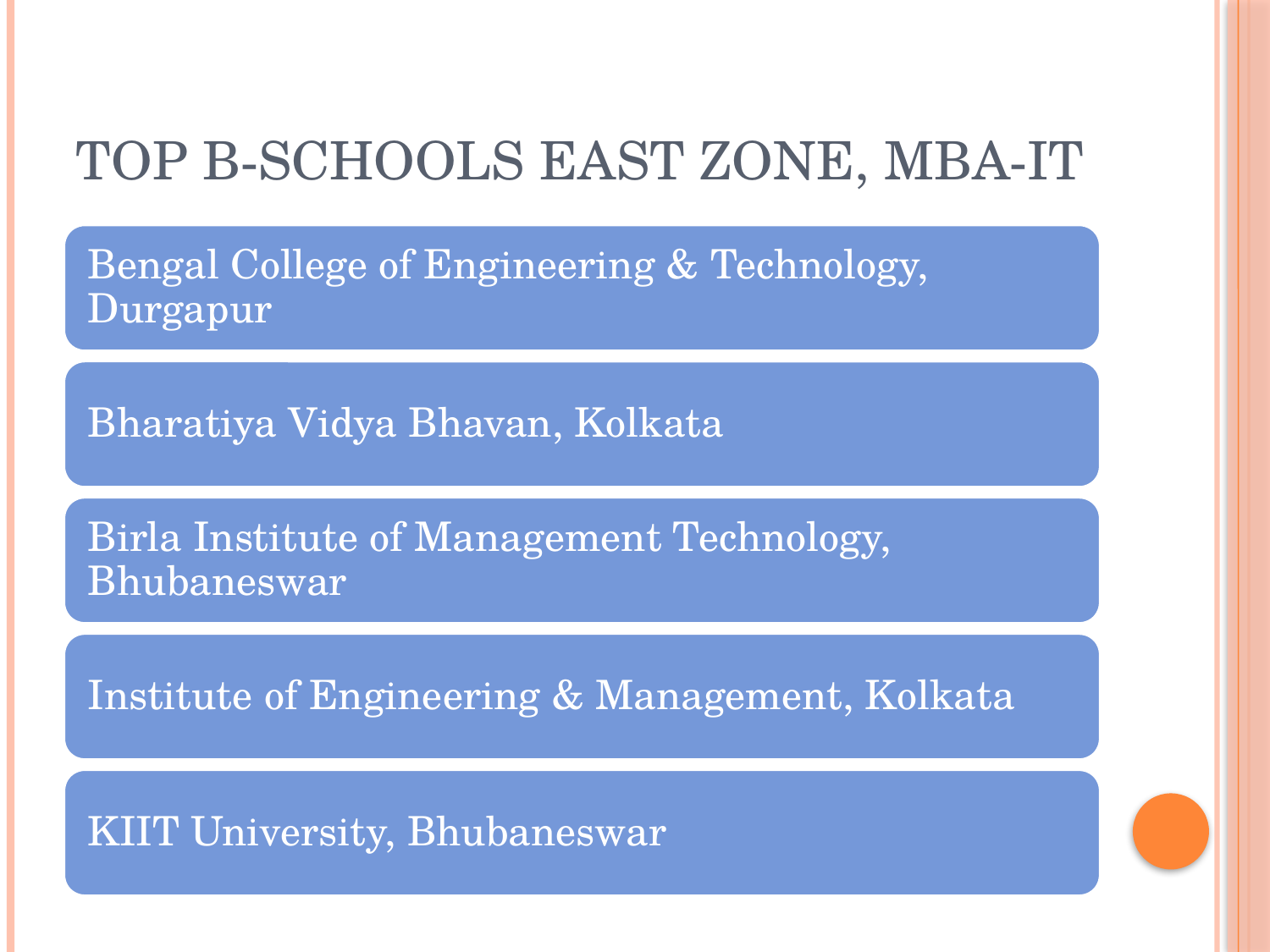

# Top B-Schools East zone, MBA-IT
Bengal College of Engineering & Technology, Durgapur
Bharatiya Vidya Bhavan, Kolkata
Birla Institute of Management Technology, Bhubaneswar
Institute of Engineering & Management, Kolkata
KIIT University, Bhubaneswar